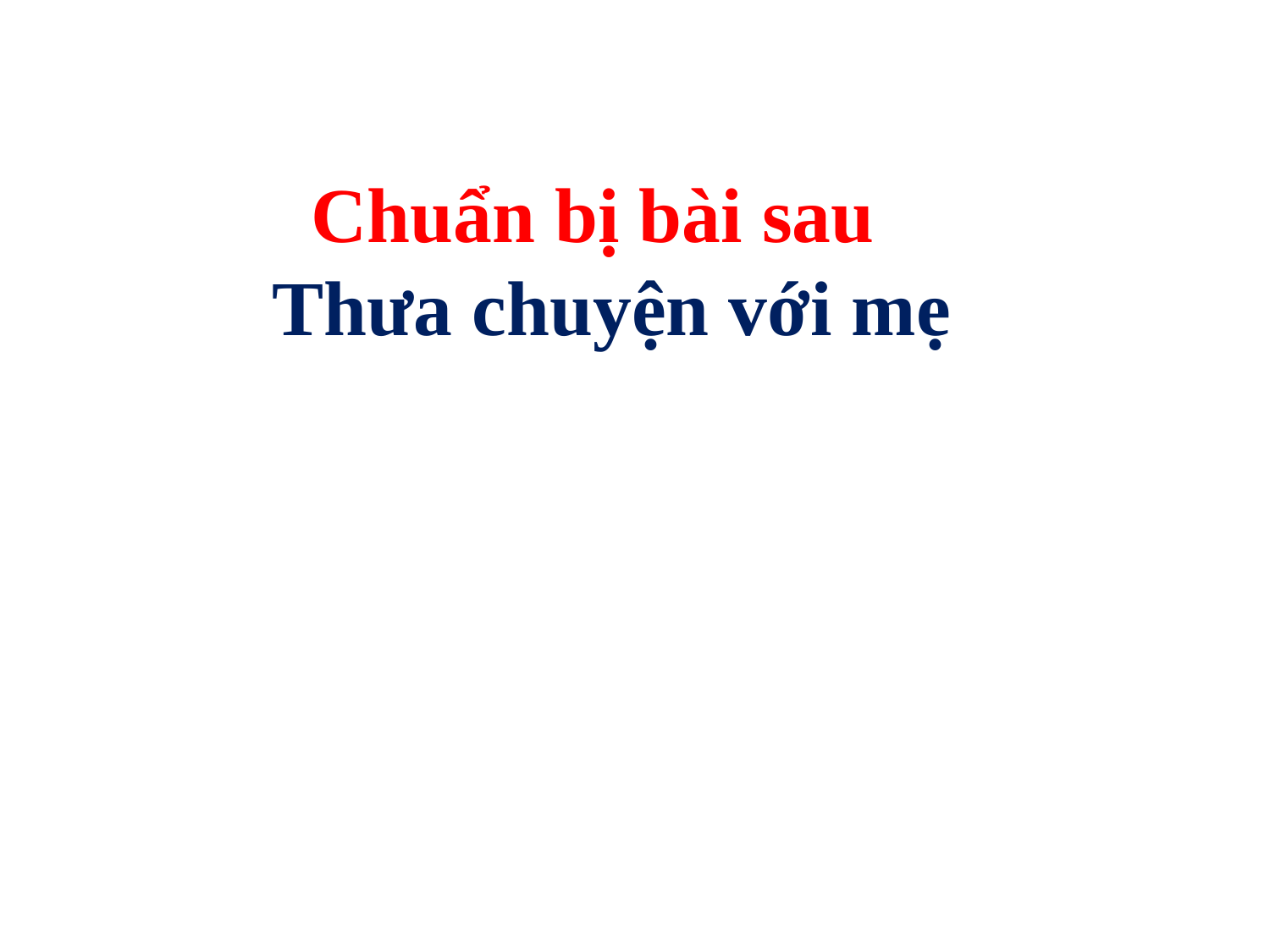

Chuẩn bị bài sau
         Thưa chuyện với mẹ